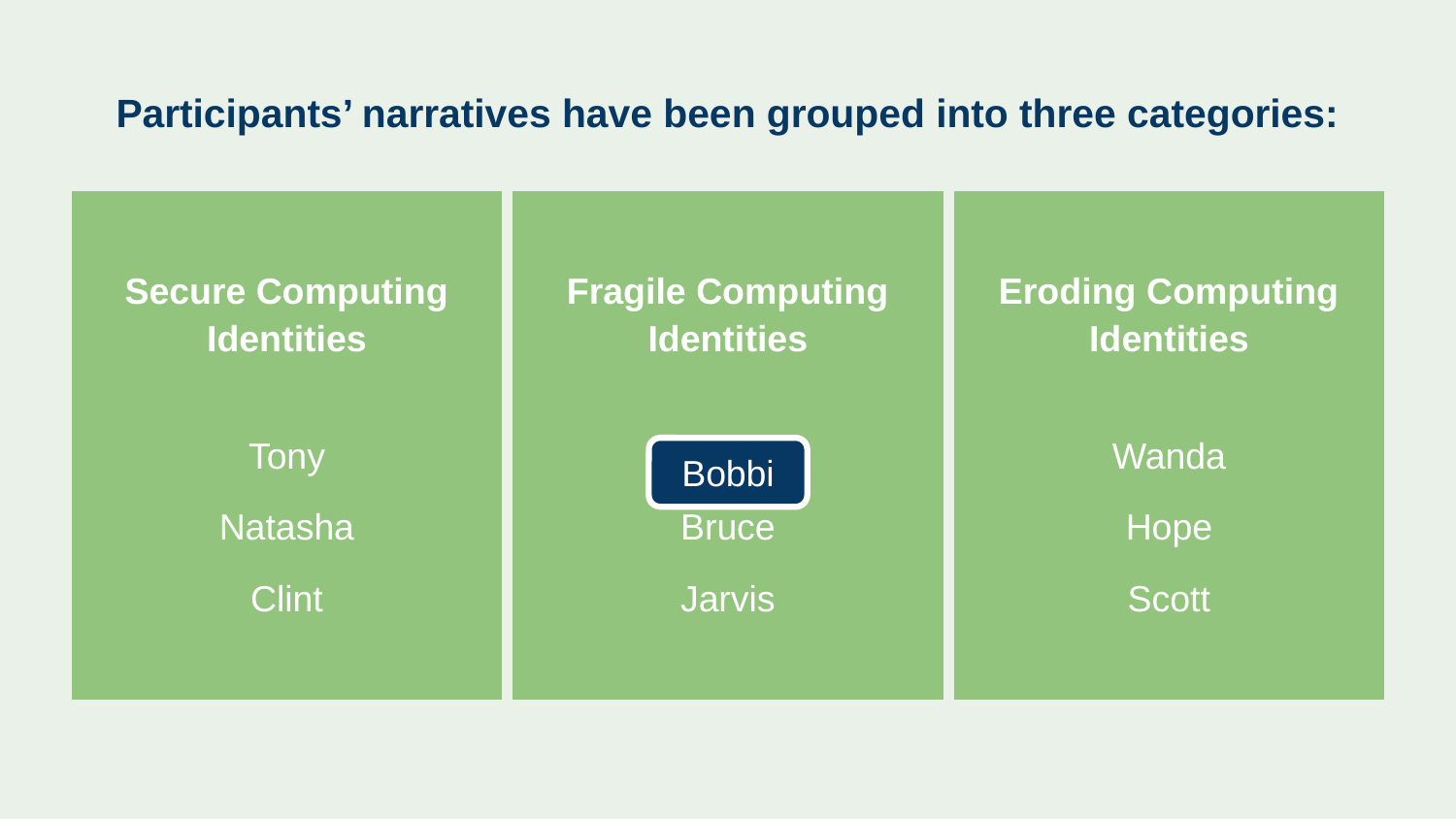

# Participants’ narratives have been grouped into three categories:
| Secure Computing Identities Tony Natasha Clint | Fragile Computing Identities Bobbi Bruce Jarvis | Eroding Computing Identities Wanda Hope Scott |
| --- | --- | --- |
Bobbi